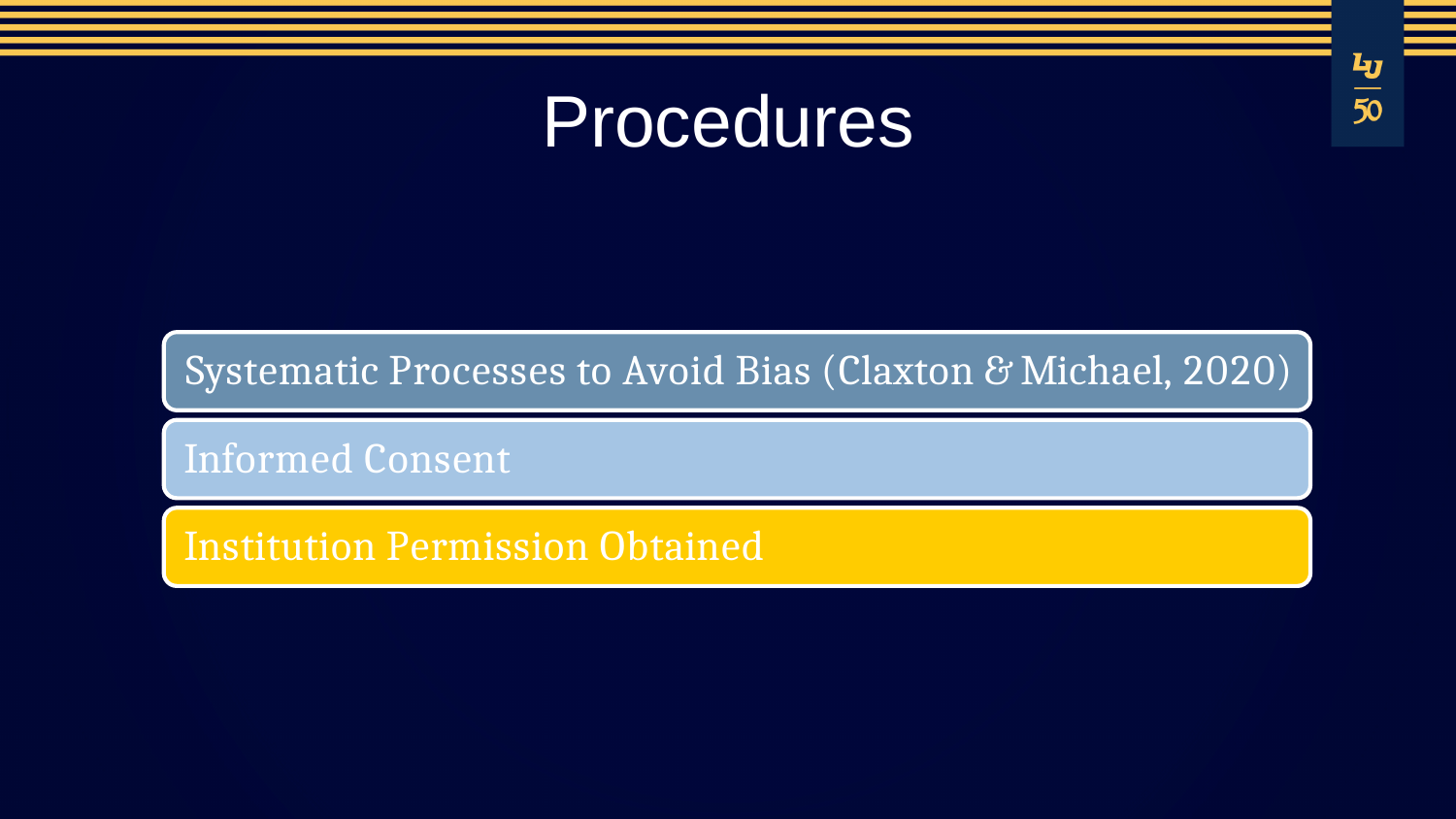

# Procedures
Systematic Processes to Avoid Bias (Claxton & Michael, 2020)
Informed Consent
Institution Permission Obtained